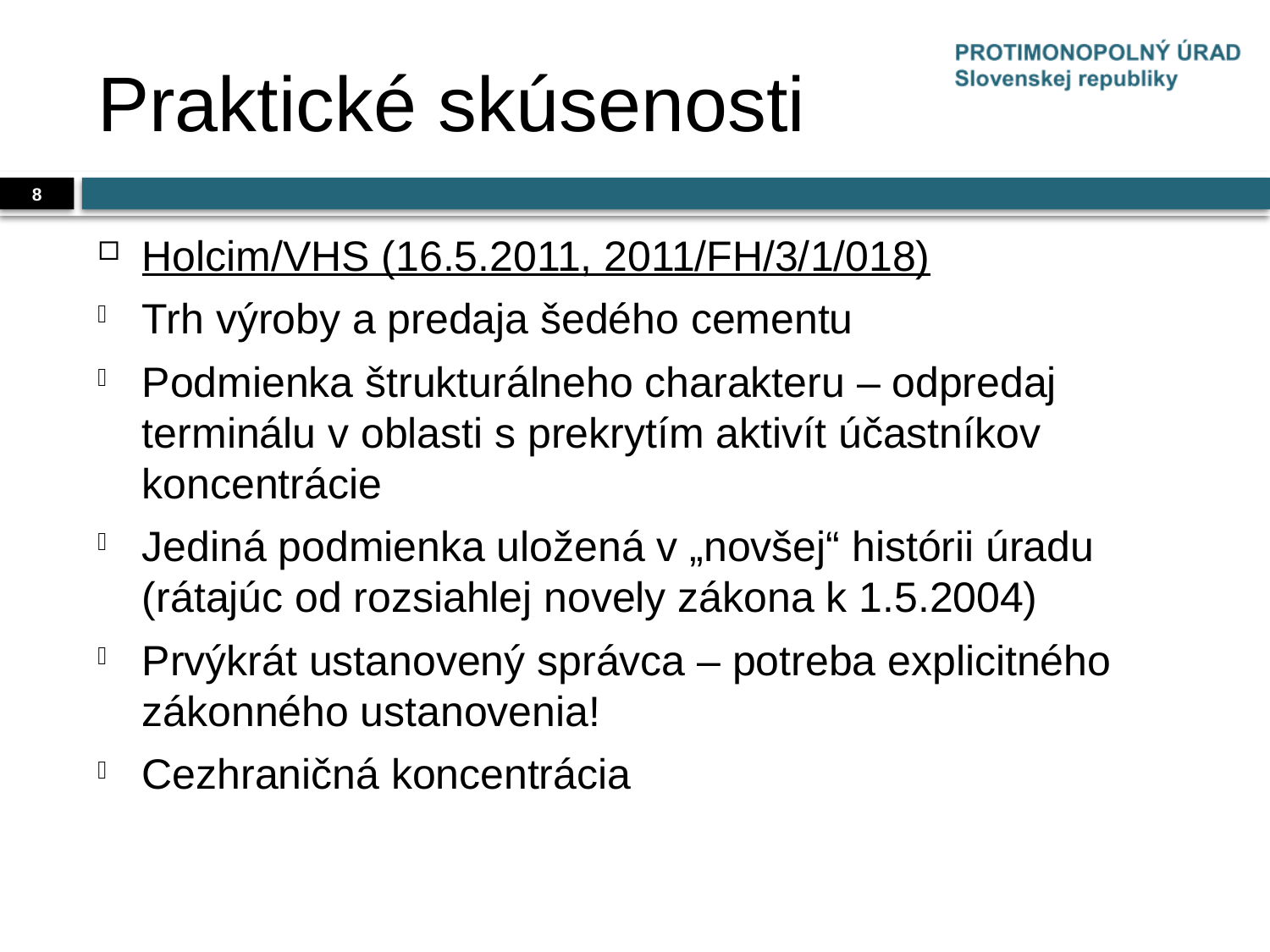

# Praktické skúsenosti
8
Holcim/VHS (16.5.2011, 2011/FH/3/1/018)
Trh výroby a predaja šedého cementu
Podmienka štrukturálneho charakteru – odpredaj terminálu v oblasti s prekrytím aktivít účastníkov koncentrácie
Jediná podmienka uložená v „novšej“ histórii úradu (rátajúc od rozsiahlej novely zákona k 1.5.2004)
Prvýkrát ustanovený správca – potreba explicitného zákonného ustanovenia!
Cezhraničná koncentrácia